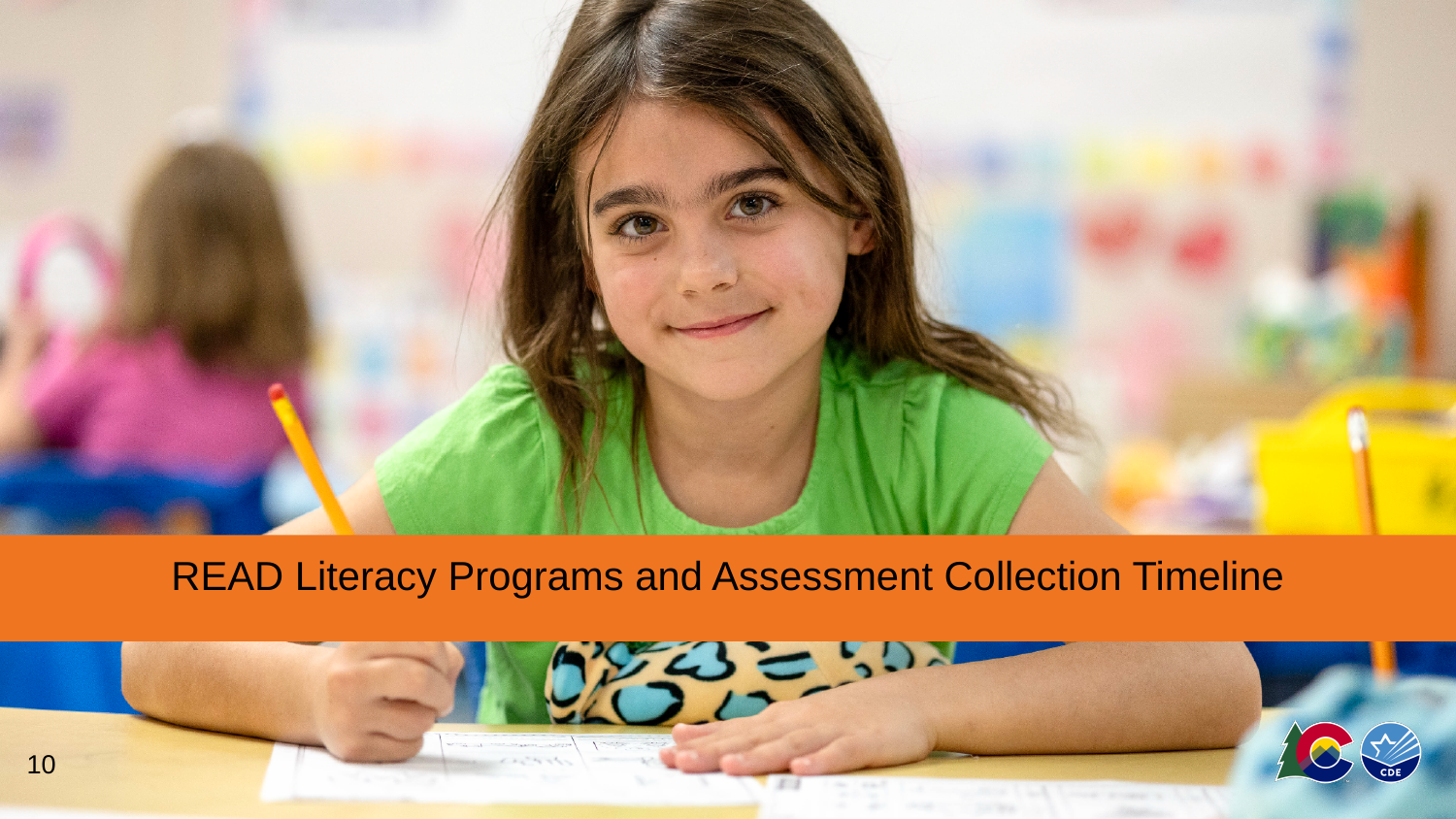

# READ Literacy Programs and Assessment Collection Timeline